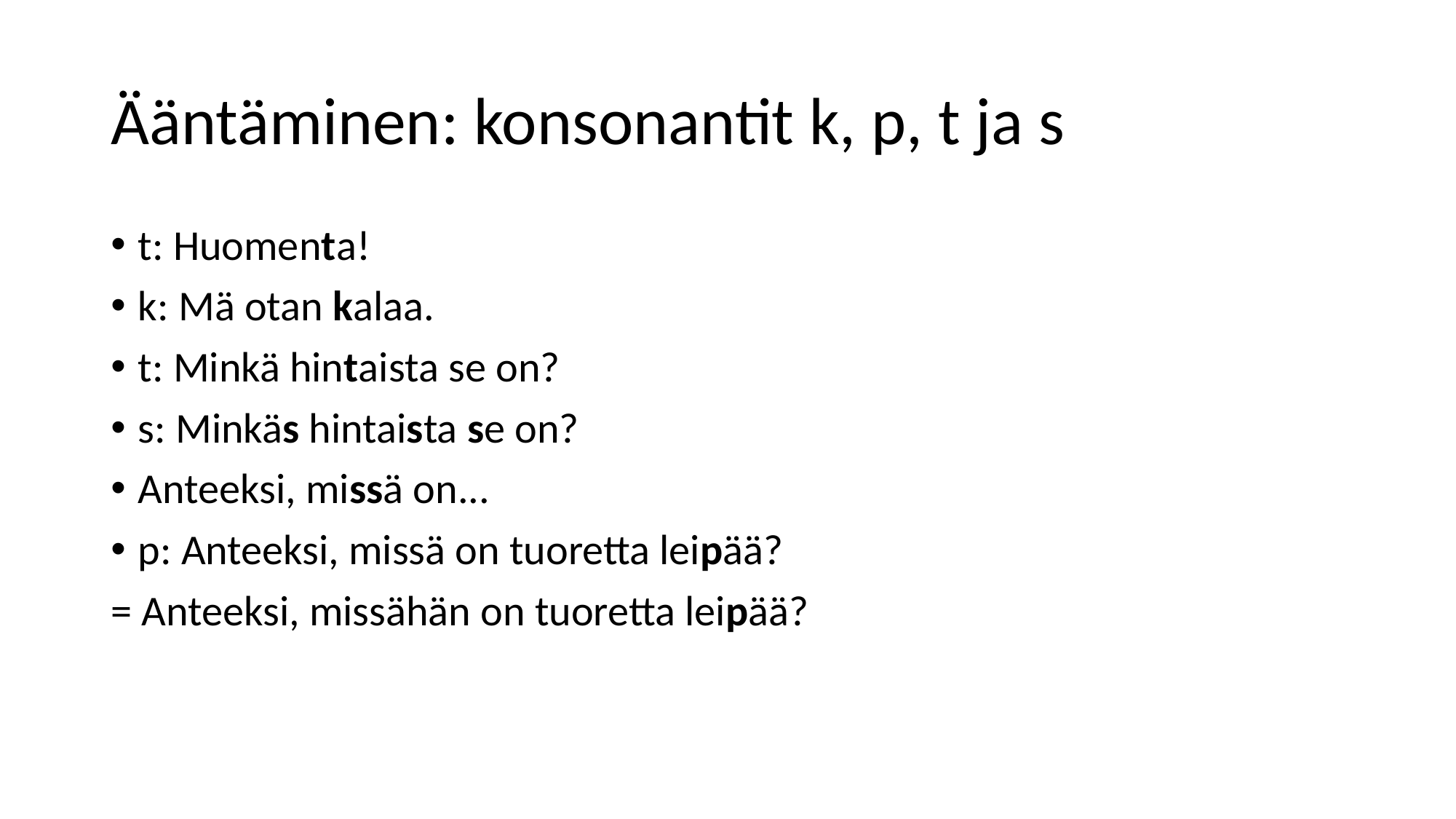

# Ääntäminen: konsonantit k, p, t ja s
t: Huomenta!
k: Mä otan kalaa.
t: Minkä hintaista se on?
s: Minkäs hintaista se on?
Anteeksi, missä on...
p: Anteeksi, missä on tuoretta leipää?
= Anteeksi, missähän on tuoretta leipää?